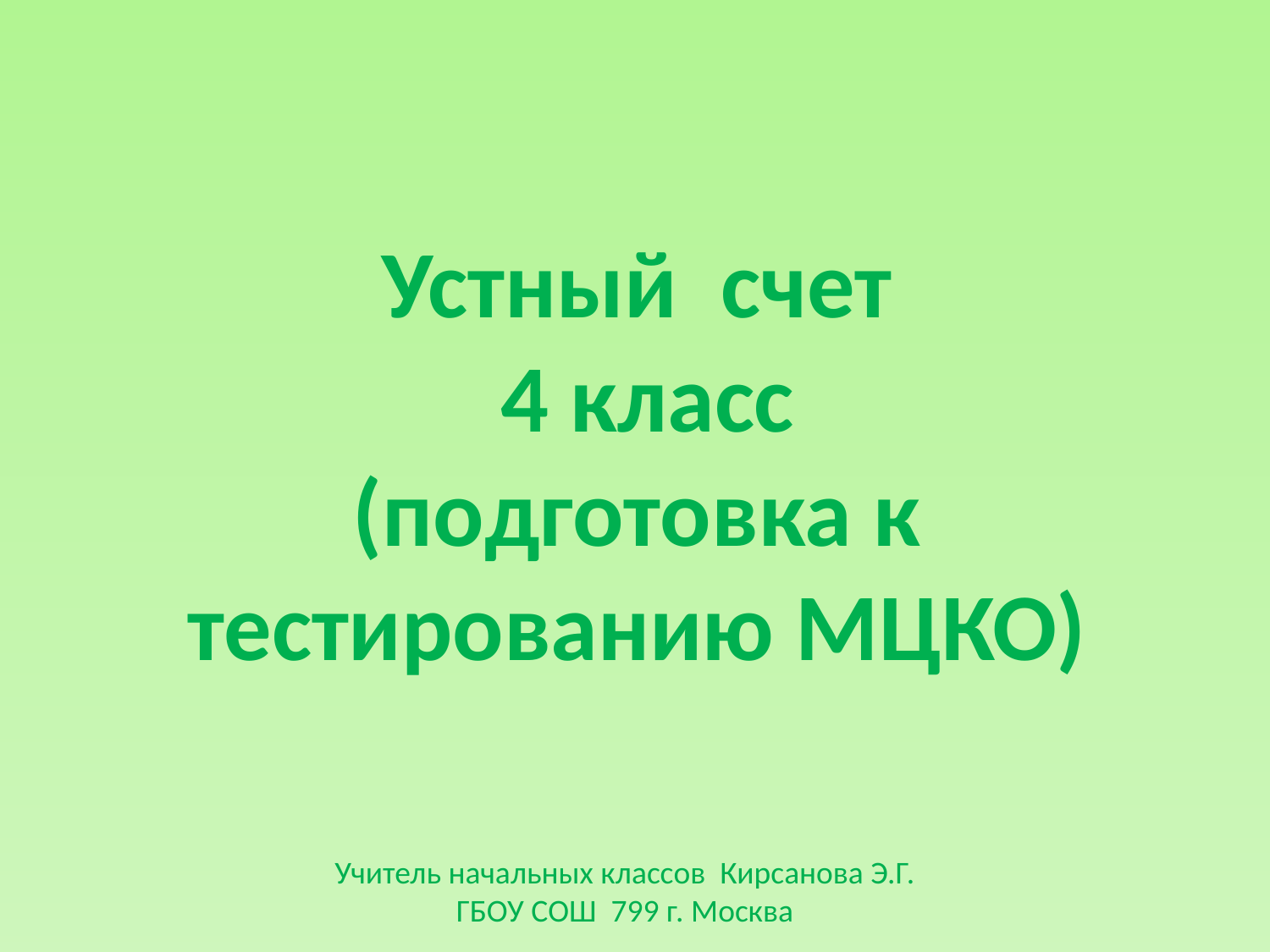

Устный  счет
 4 класс
(подготовка к тестированию МЦКО)
Учитель начальных классов  Кирсанова Э.Г.
ГБОУ СОШ  799 г. Москва